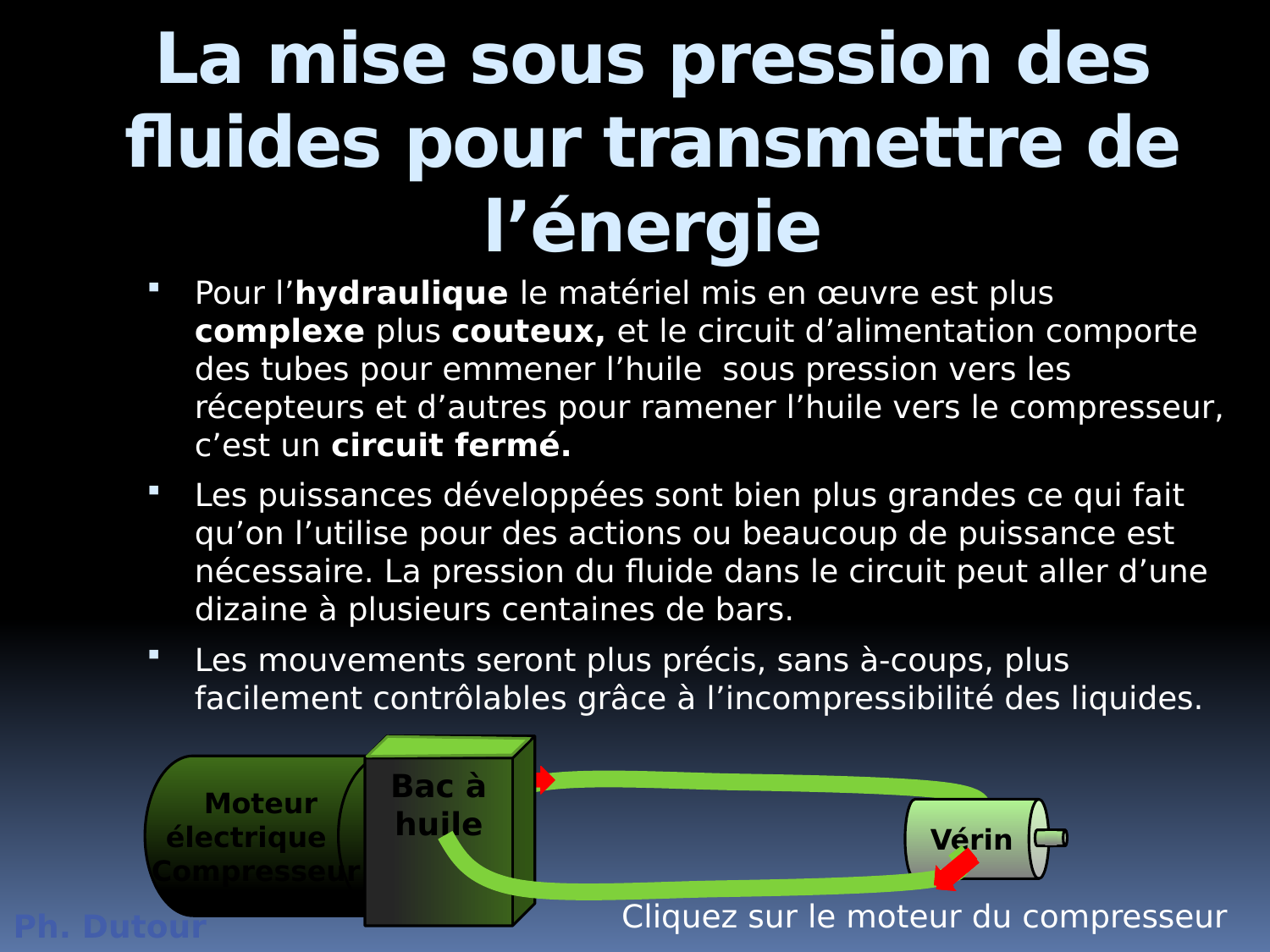

La mise sous pression des fluides pour transmettre de l’énergie
Pour l’hydraulique le matériel mis en œuvre est plus complexe plus couteux, et le circuit d’alimentation comporte des tubes pour emmener l’huile  sous pression vers les récepteurs et d’autres pour ramener l’huile vers le compresseur, c’est un circuit fermé.
Les puissances développées sont bien plus grandes ce qui fait qu’on l’utilise pour des actions ou beaucoup de puissance est nécessaire. La pression du fluide dans le circuit peut aller d’une dizaine à plusieurs centaines de bars.
Les mouvements seront plus précis, sans à-coups, plus facilement contrôlables grâce à l’incompressibilité des liquides.

Bac à huile

Moteur
électrique
Compresseur

Vérin

Cliquez sur le moteur du compresseur